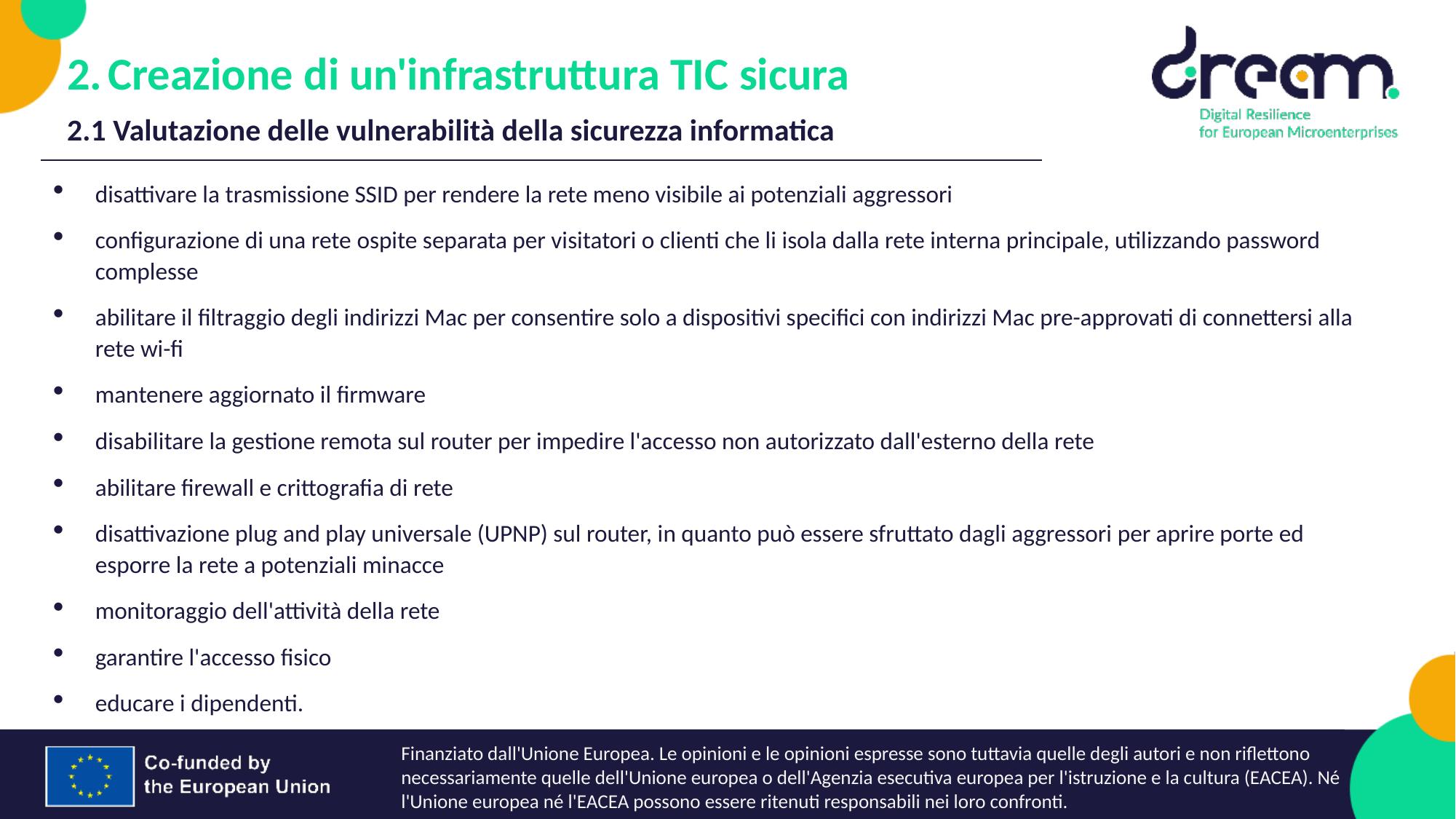

Creazione di un'infrastruttura TIC sicura
2.1 Valutazione delle vulnerabilità della sicurezza informatica
disattivare la trasmissione SSID per rendere la rete meno visibile ai potenziali aggressori
configurazione di una rete ospite separata per visitatori o clienti che li isola dalla rete interna principale, utilizzando password complesse
abilitare il filtraggio degli indirizzi Mac per consentire solo a dispositivi specifici con indirizzi Mac pre-approvati di connettersi alla rete wi-fi
mantenere aggiornato il firmware
disabilitare la gestione remota sul router per impedire l'accesso non autorizzato dall'esterno della rete
abilitare firewall e crittografia di rete
disattivazione plug and play universale (UPNP) sul router, in quanto può essere sfruttato dagli aggressori per aprire porte ed esporre la rete a potenziali minacce
monitoraggio dell'attività della rete
garantire l'accesso fisico
educare i dipendenti.